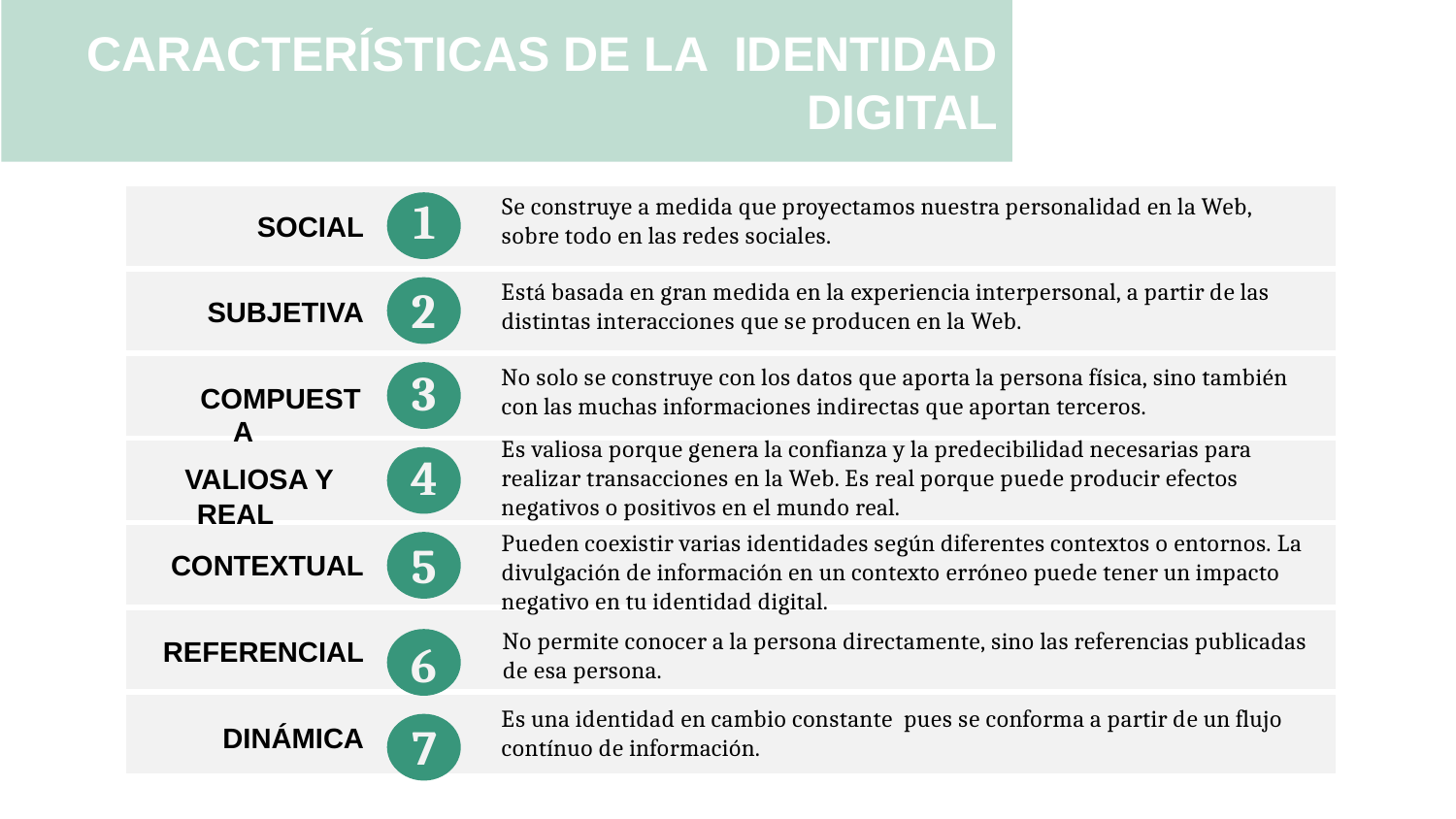

CARACTERÍSTICAS DE LA  IDENTIDAD DIGITAL
1
Se construye a medida que proyectamos nuestra personalidad en la Web, sobre todo en las redes sociales.
|  |
| --- |
|  |
|  |
|  |
|  |
|  |
|  |

SOCIAL

Está basada en gran medida en la experiencia interpersonal, a partir de las distintas interacciones que se producen en la Web.
2

SUBJETIVA
No solo se construye con los datos que aporta la persona física, sino también con las muchas informaciones indirectas que aportan terceros.
3

COMPUESTA
Es valiosa porque genera la confianza y la predecibilidad necesarias para realizar transacciones en la Web. Es real porque puede producir efectos negativos o positivos en el mundo real.
4

    VALIOSA Y REAL
Pueden coexistir varias identidades según diferentes contextos o entornos. La divulgación de información en un contexto erróneo puede tener un impacto negativo en tu identidad digital.

5

CONTEXTUAL
No permite conocer a la persona directamente, sino las referencias publicadas de esa persona.
6
REFERENCIAL

Es una identidad en cambio constante  pues se conforma a partir de un flujo contínuo de información.
7
DINÁMICA